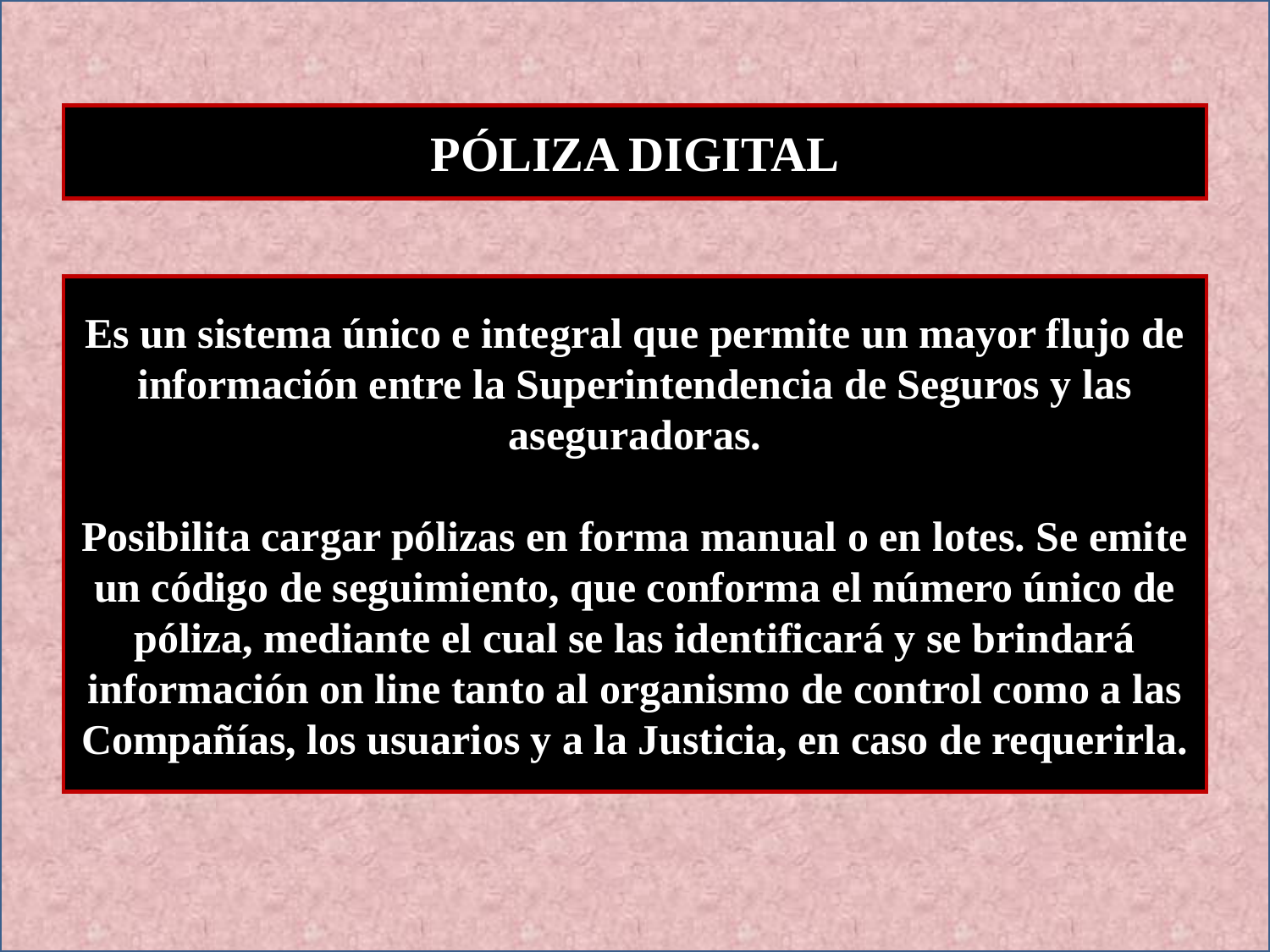

PÓLIZA DIGITAL
Es un sistema único e integral que permite un mayor flujo de información entre la Superintendencia de Seguros y las aseguradoras.
Posibilita cargar pólizas en forma manual o en lotes. Se emite un código de seguimiento, que conforma el número único de póliza, mediante el cual se las identificará y se brindará información on line tanto al organismo de control como a las Compañías, los usuarios y a la Justicia, en caso de requerirla.